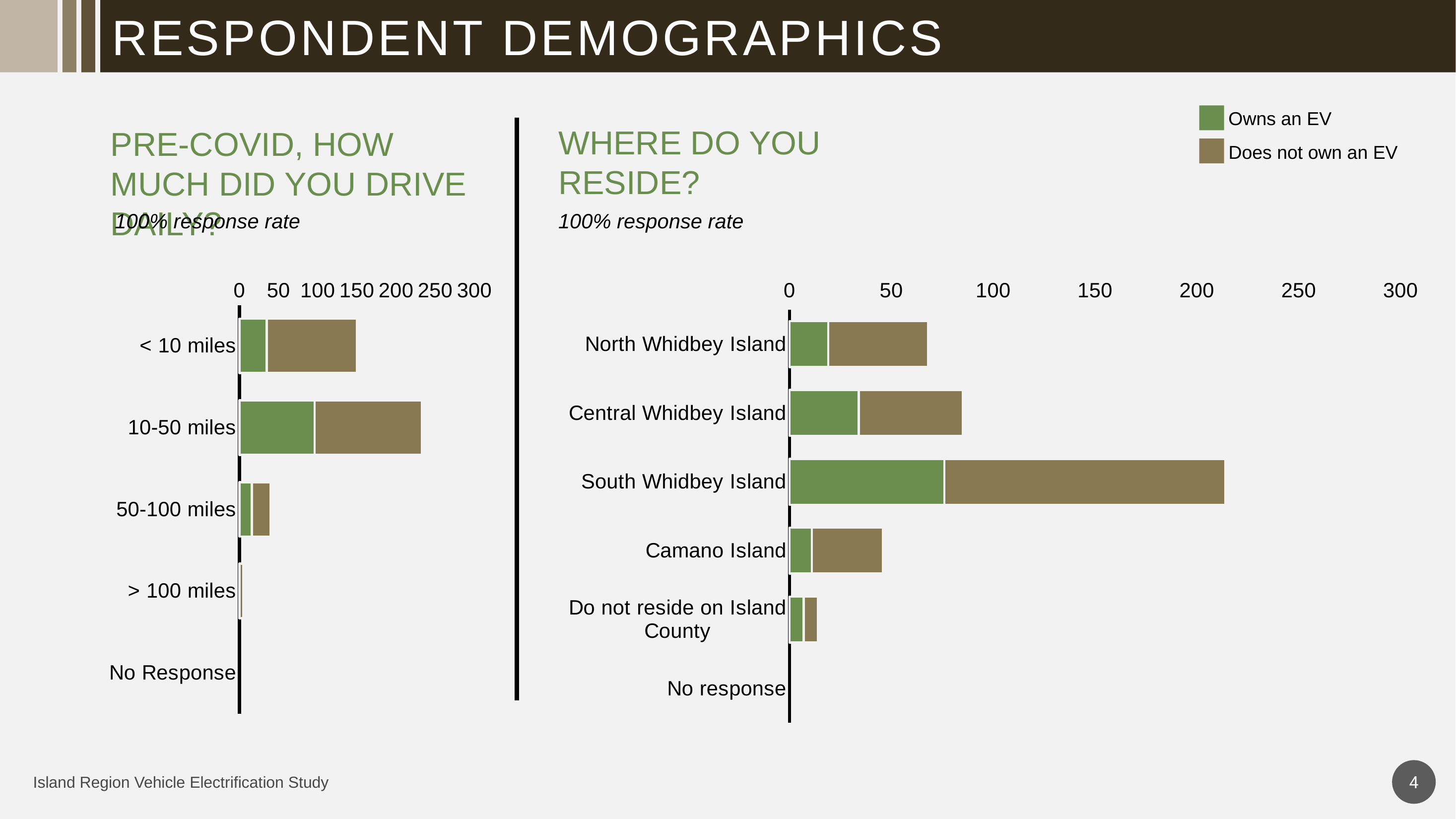

# Respondent demographics
Owns an EV

Does not own an EV

WHERE DO YOU RESIDE?
PRE-COVID, HOW MUCH DID YOU DRIVE DAILY?
100% response rate
100% response rate

### Chart

| Category | Sum of Owner | Sum of Non-owner |
|---|---|---|
| < 10 miles | 35.0 | 115.0 |
| 10-50 miles | 96.0 | 137.0 |
| 50-100 miles | 16.0 | 24.0 |
| > 100 miles | 0.0 | 5.0 |
| No Response | None | None |

### Chart

| Category | Sum of Owner | Sum of Non-owner |
|---|---|---|
| North Whidbey Island | 19.0 | 49.0 |
| Central Whidbey Island | 34.0 | 51.0 |
| South Whidbey Island | 76.0 | 138.0 |
| Camano Island | 11.0 | 35.0 |
| Do not reside on Island County | 7.0 | 7.0 |
| No response | None | None |
4
Island Region Vehicle Electrification Study